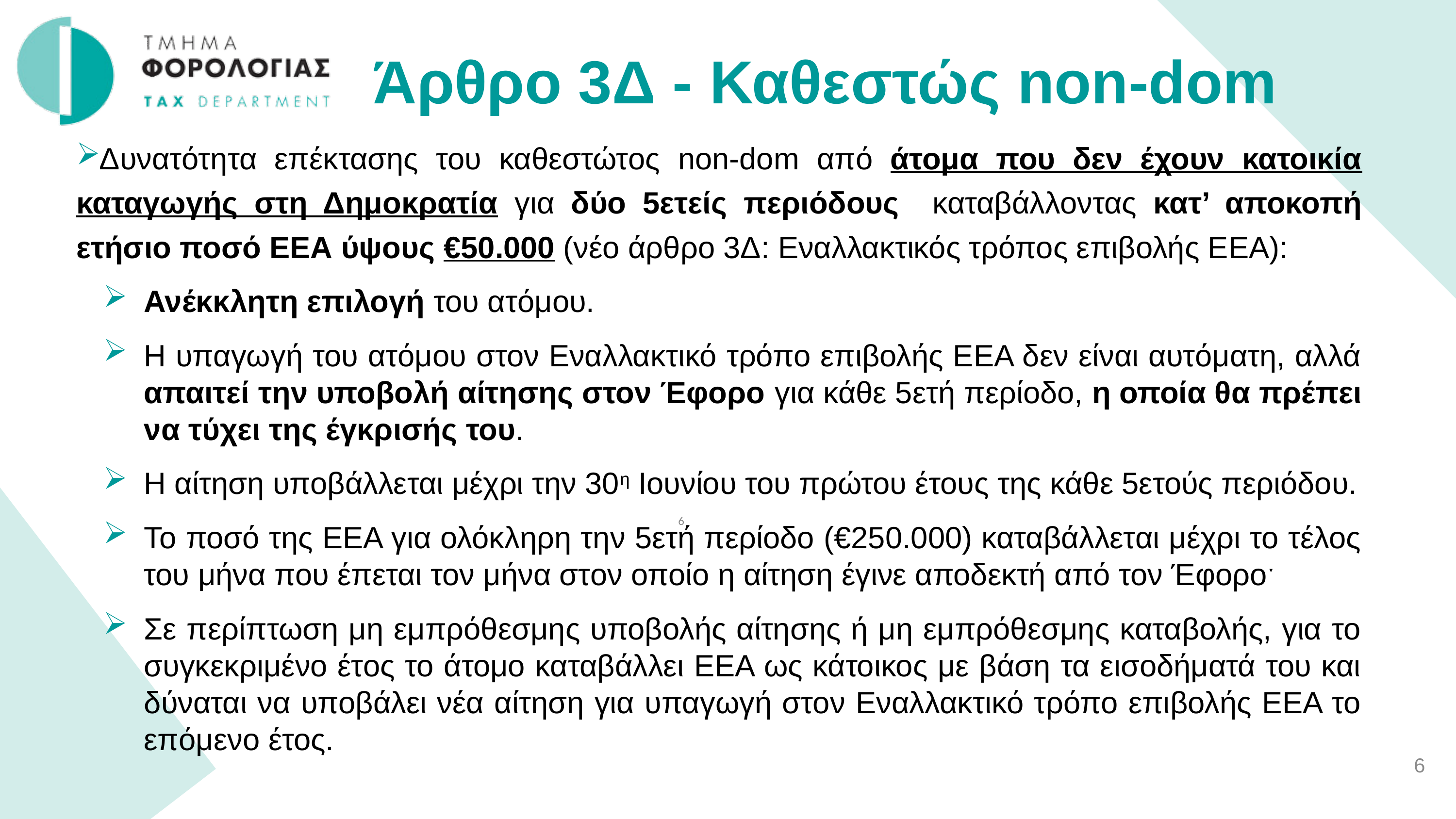

Άρθρο 3Δ - Καθεστώς non-dom
Δυνατότητα επέκτασης του καθεστώτος non-dom από άτομα που δεν έχουν κατοικία καταγωγής στη Δημοκρατία για δύο 5ετείς περιόδους  καταβάλλοντας κατ’ αποκοπή ετήσιο ποσό ΕΕΑ ύψους €50.000 (νέο άρθρο 3Δ: Εναλλακτικός τρόπος επιβολής ΕΕΑ):
Ανέκκλητη επιλογή του ατόμου.
Η υπαγωγή του ατόμου στον Εναλλακτικό τρόπο επιβολής ΕΕΑ δεν είναι αυτόματη, αλλά απαιτεί την υποβολή αίτησης στον Έφορο για κάθε 5ετή περίοδο, η οποία θα πρέπει να τύχει της έγκρισής του.
Η αίτηση υποβάλλεται μέχρι την 30η Ιουνίου του πρώτου έτους της κάθε 5ετούς περιόδου.
Το ποσό της ΕΕΑ για ολόκληρη την 5ετή περίοδο (€250.000) καταβάλλεται μέχρι το τέλος του μήνα που έπεται τον μήνα στον οποίο η αίτηση έγινε αποδεκτή από τον Έφοροˑ
Σε περίπτωση μη εμπρόθεσμης υποβολής αίτησης ή μη εμπρόθεσμης καταβολής, για το συγκεκριμένο έτος το άτομο καταβάλλει ΕΕΑ ως κάτοικος με βάση τα εισοδήματά του και δύναται να υποβάλει νέα αίτηση για υπαγωγή στον Εναλλακτικό τρόπο επιβολής ΕΕΑ το επόμενο έτος.

6
6